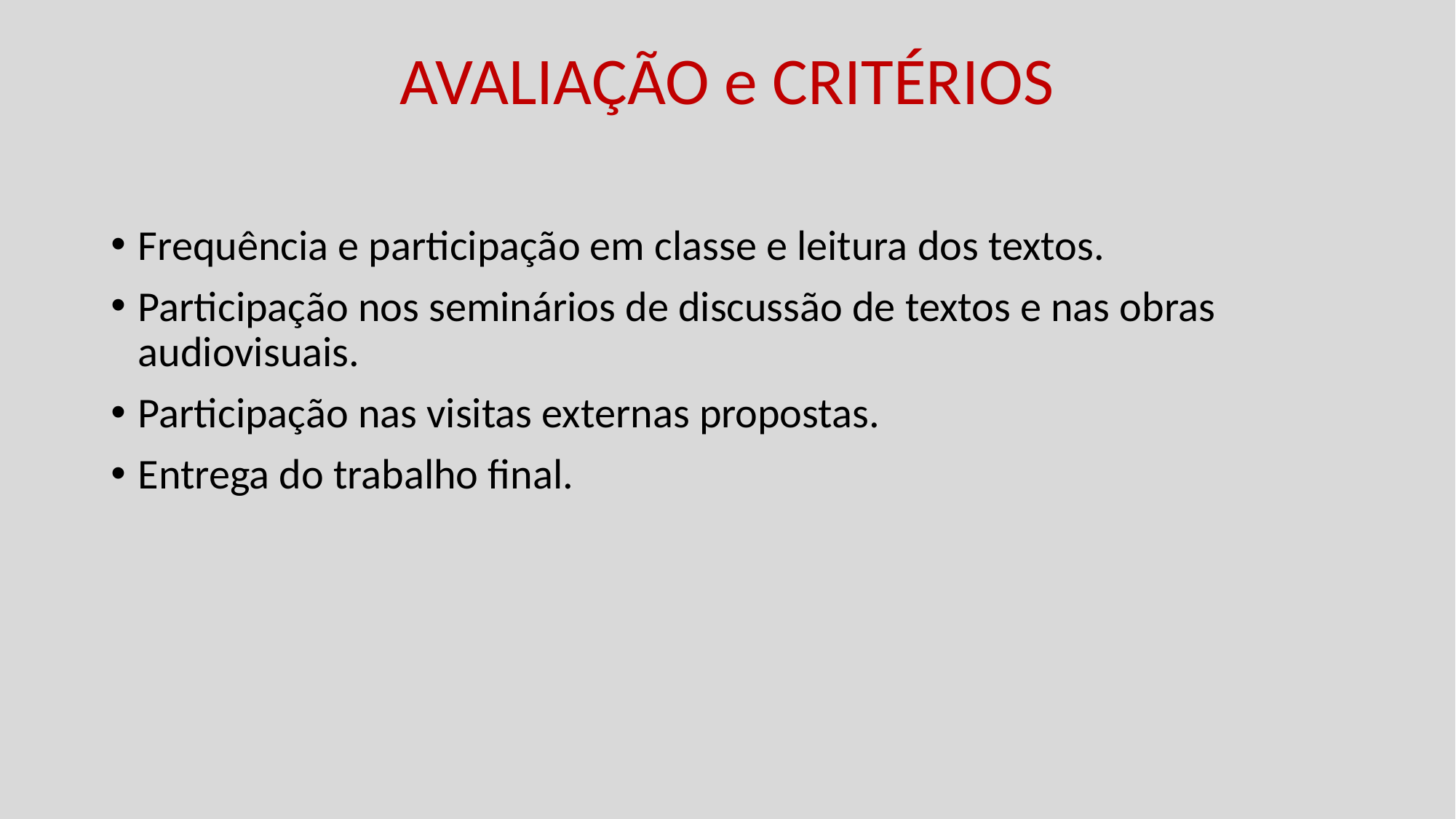

# AVALIAÇÃO e CRITÉRIOS
Frequência e participação em classe e leitura dos textos.
Participação nos seminários de discussão de textos e nas obras audiovisuais.
Participação nas visitas externas propostas.
Entrega do trabalho final.